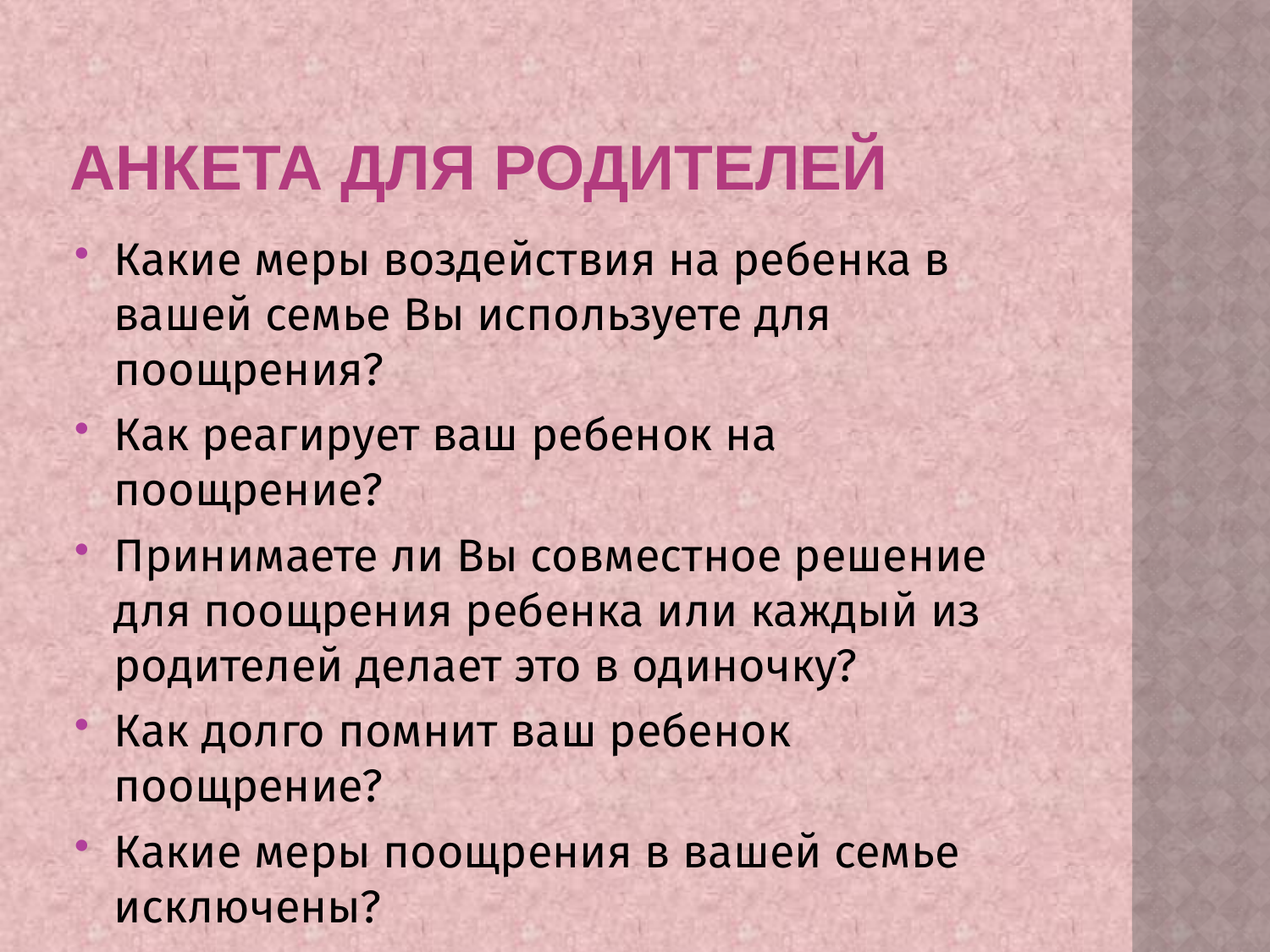

# Анкета для родителей
Какие меры воздействия на ребенка в вашей семье Вы используете для поощрения?
Как реагирует ваш ребенок на поощрение?
Принимаете ли Вы совместное решение для поощрения ребенка или каждый из родителей делает это в одиночку?
Как долго помнит ваш ребенок поощрение?
Какие меры поощрения в вашей семье исключены?